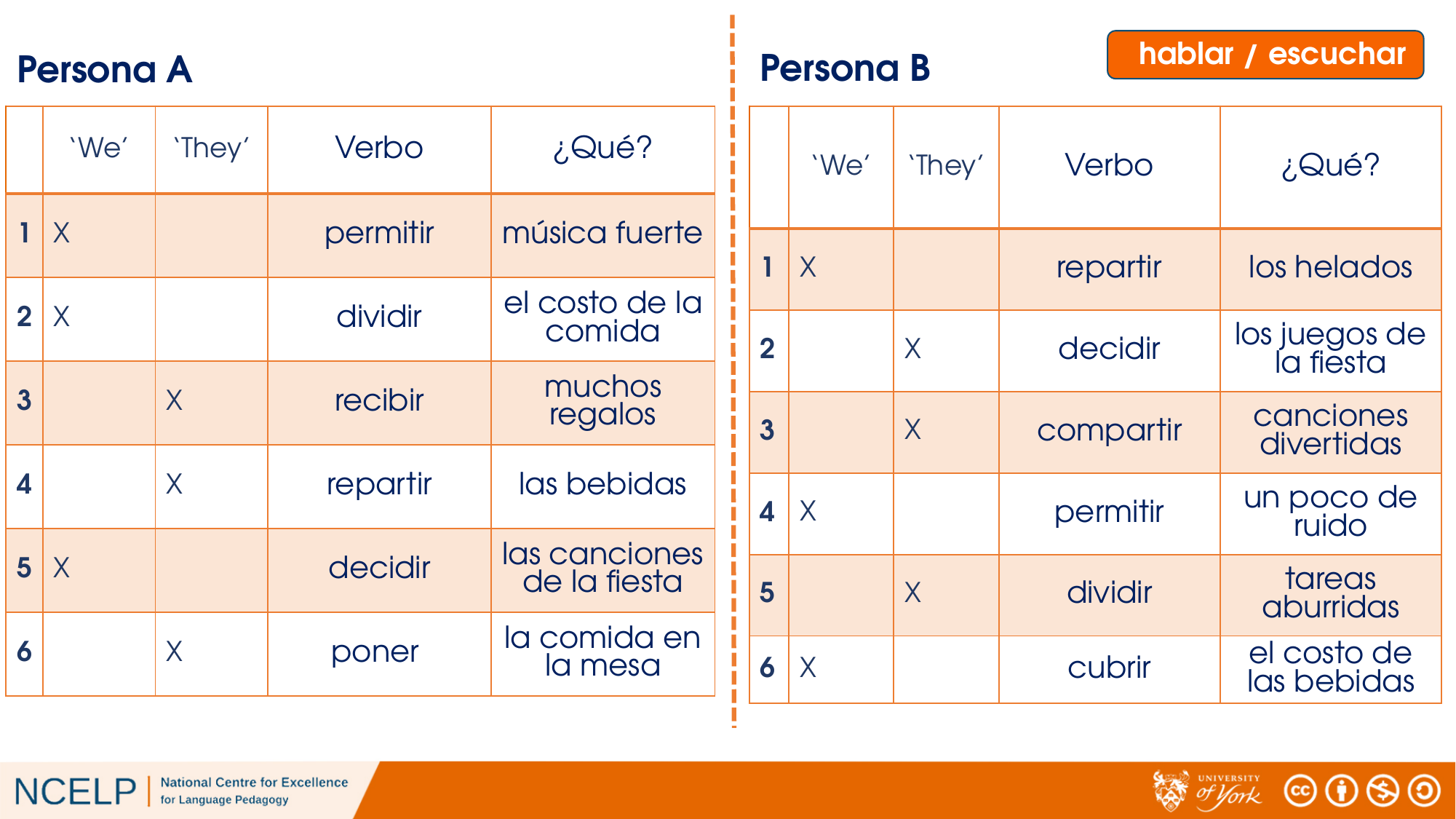

# Persona A
Persona B
hablar / escuchar

|  | ‘We’ | ‘They’ | Verbo | ¿Qué? |
| --- | --- | --- | --- | --- |
| 1 | X |  | permitir | música fuerte |
| 2 | X |  | dividir | el costo de la comida |
| 3 |  | X | recibir | muchos regalos |
| 4 |  | X | repartir | las bebidas |
| 5 | X |  | decidir | las canciones de la fiesta |
| 6 |  | X | poner | la comida en la mesa |
|  | ‘We’ | ‘They’ | Verbo | ¿Qué? |
| --- | --- | --- | --- | --- |
| 1 | X |  | repartir | los helados |
| 2 |  | X | decidir | los juegos de la fiesta |
| 3 |  | X | compartir | canciones divertidas |
| 4 | X |  | permitir | un poco de ruido |
| 5 |  | X | dividir | tareas aburridas |
| 6 | X |  | cubrir | el costo de las bebidas |